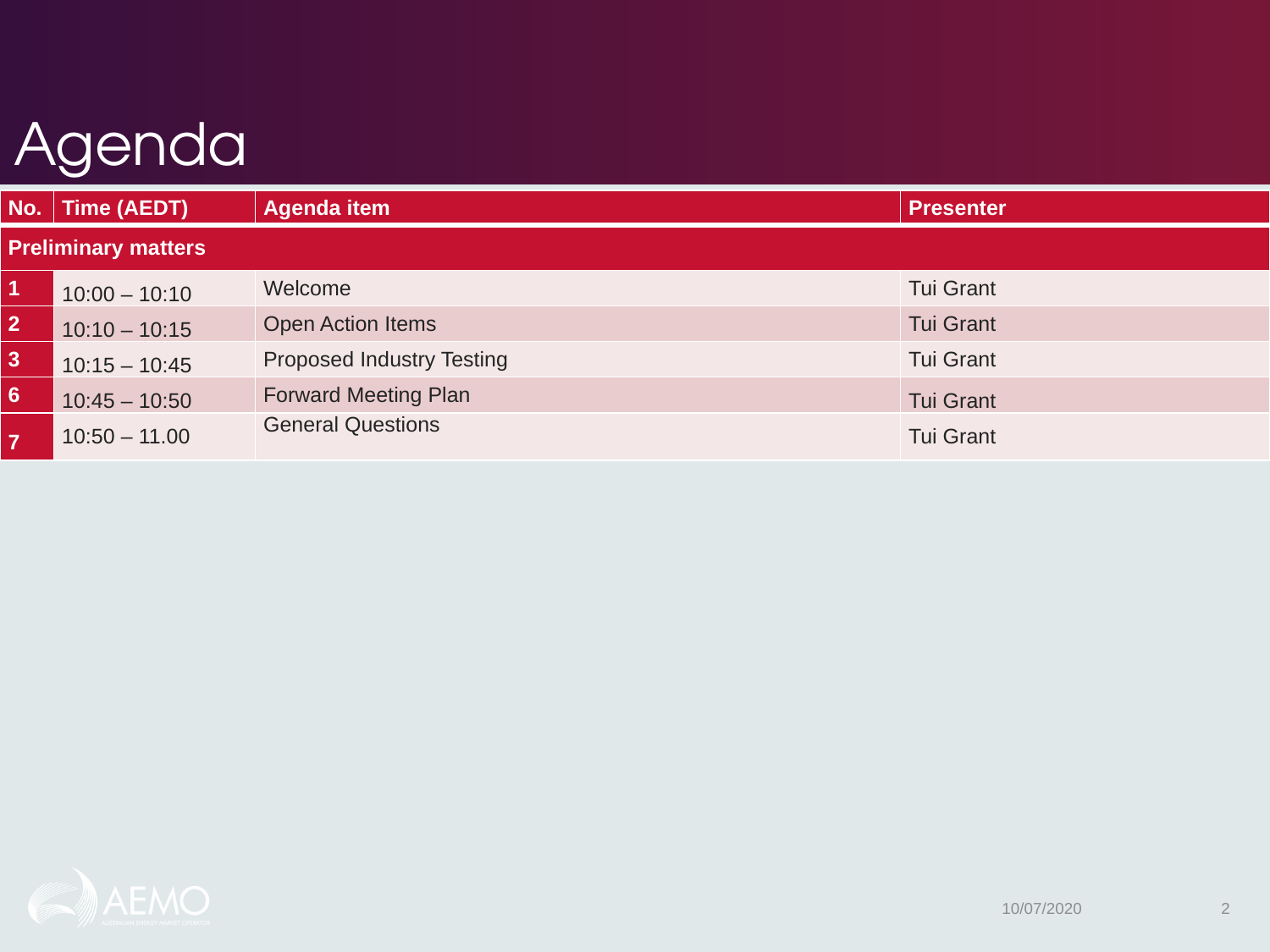

# Agenda
| No. | Time (AEDT) | Agenda item | Presenter |
| --- | --- | --- | --- |
| Preliminary matters |  |  |  |
| 1 | 10:00 – 10:10 | Welcome | Tui Grant |
| 2 | 10:10 – 10:15 | Open Action Items | Tui Grant |
| 3 | 10:15 – 10:45 | Proposed Industry Testing | Tui Grant |
| 6 | 10:45 – 10:50 | Forward Meeting Plan | Tui Grant |
| 7 | 10:50 – 11.00 | General Questions | Tui Grant |
10/07/2020
2